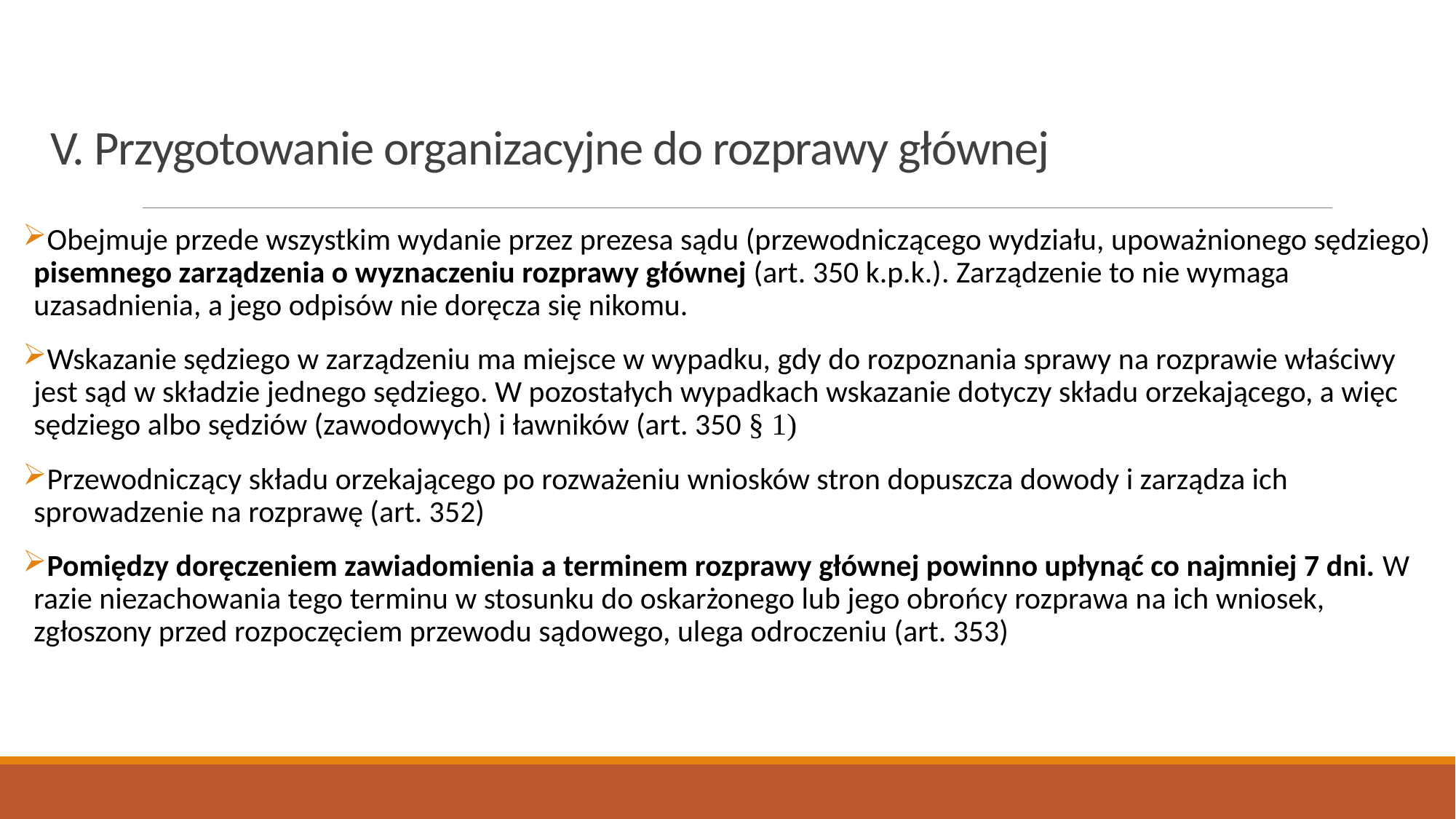

# V. Przygotowanie organizacyjne do rozprawy głównej
Obejmuje przede wszystkim wydanie przez prezesa sądu (przewodniczącego wydziału, upoważnionego sędziego) pisemnego zarządzenia o wyznaczeniu rozprawy głównej (art. 350 k.p.k.). Zarządzenie to nie wymaga uzasadnienia, a jego odpisów nie doręcza się nikomu.
Wskazanie sędziego w zarządzeniu ma miejsce w wypadku, gdy do rozpoznania sprawy na rozprawie właściwy jest sąd w składzie jednego sędziego. W pozostałych wypadkach wskazanie dotyczy składu orzekającego, a więc sędziego albo sędziów (zawodowych) i ławników (art. 350 § 1)
Przewodniczący składu orzekającego po rozważeniu wniosków stron dopuszcza dowody i zarządza ich sprowadzenie na rozprawę (art. 352)
Pomiędzy doręczeniem zawiadomienia a terminem rozprawy głównej powinno upłynąć co najmniej 7 dni. W razie niezachowania tego terminu w stosunku do oskarżonego lub jego obrońcy rozprawa na ich wniosek, zgłoszony przed rozpoczęciem przewodu sądowego, ulega odroczeniu (art. 353)